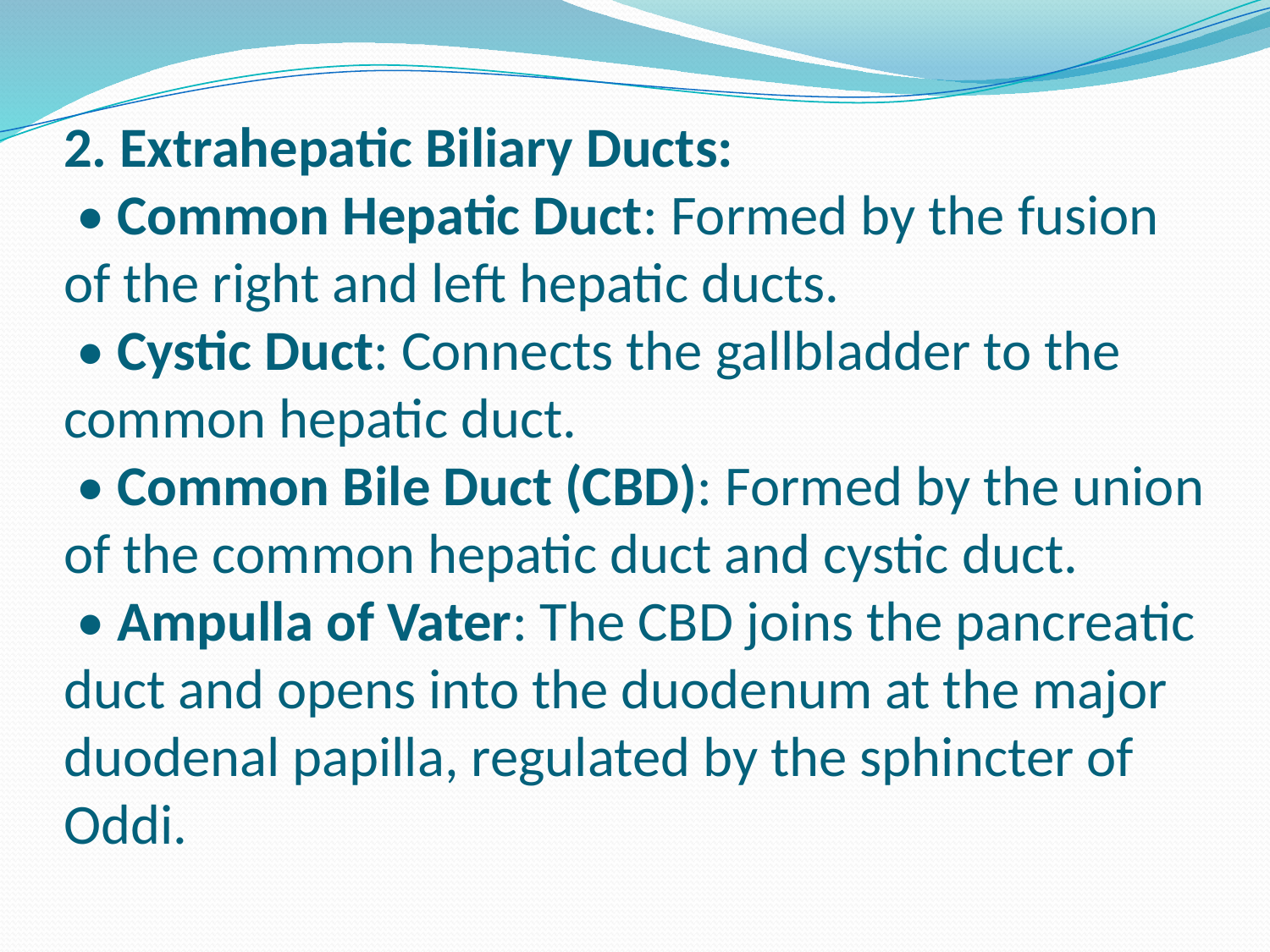

# 2. Extrahepatic Biliary Ducts: • Common Hepatic Duct: Formed by the fusion of the right and left hepatic ducts. • Cystic Duct: Connects the gallbladder to the common hepatic duct. • Common Bile Duct (CBD): Formed by the union of the common hepatic duct and cystic duct. • Ampulla of Vater: The CBD joins the pancreatic duct and opens into the duodenum at the major duodenal papilla, regulated by the sphincter of Oddi.